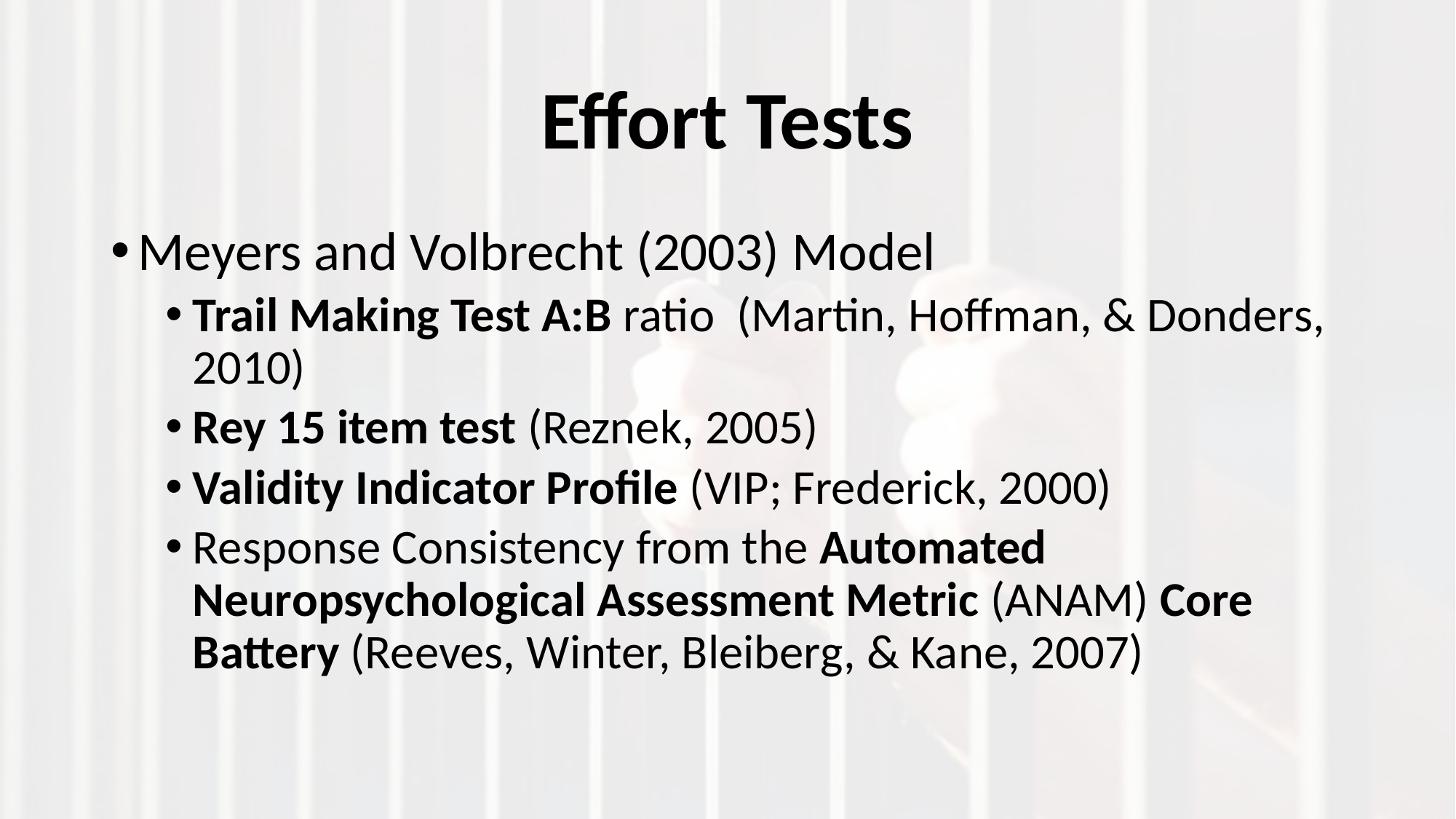

# Effort Tests
Meyers and Volbrecht (2003) Model
Trail Making Test A:B ratio  (Martin, Hoffman, & Donders, 2010)
Rey 15 item test (Reznek, 2005)
Validity Indicator Profile (VIP; Frederick, 2000)
Response Consistency from the Automated Neuropsychological Assessment Metric (ANAM) Core Battery (Reeves, Winter, Bleiberg, & Kane, 2007)